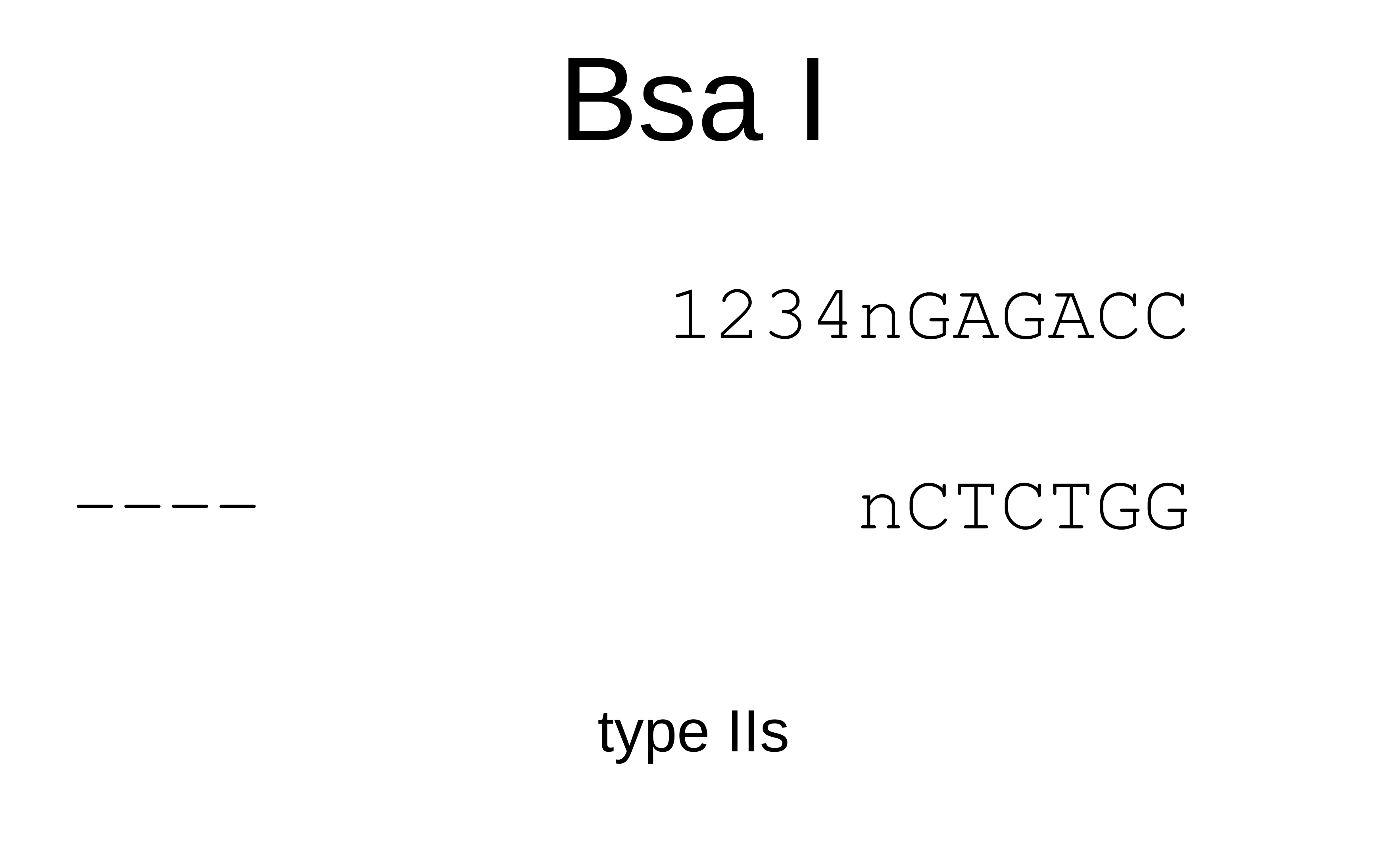

Bsa I

----
1234nGAGACC
    nCTCTGG
type IIs